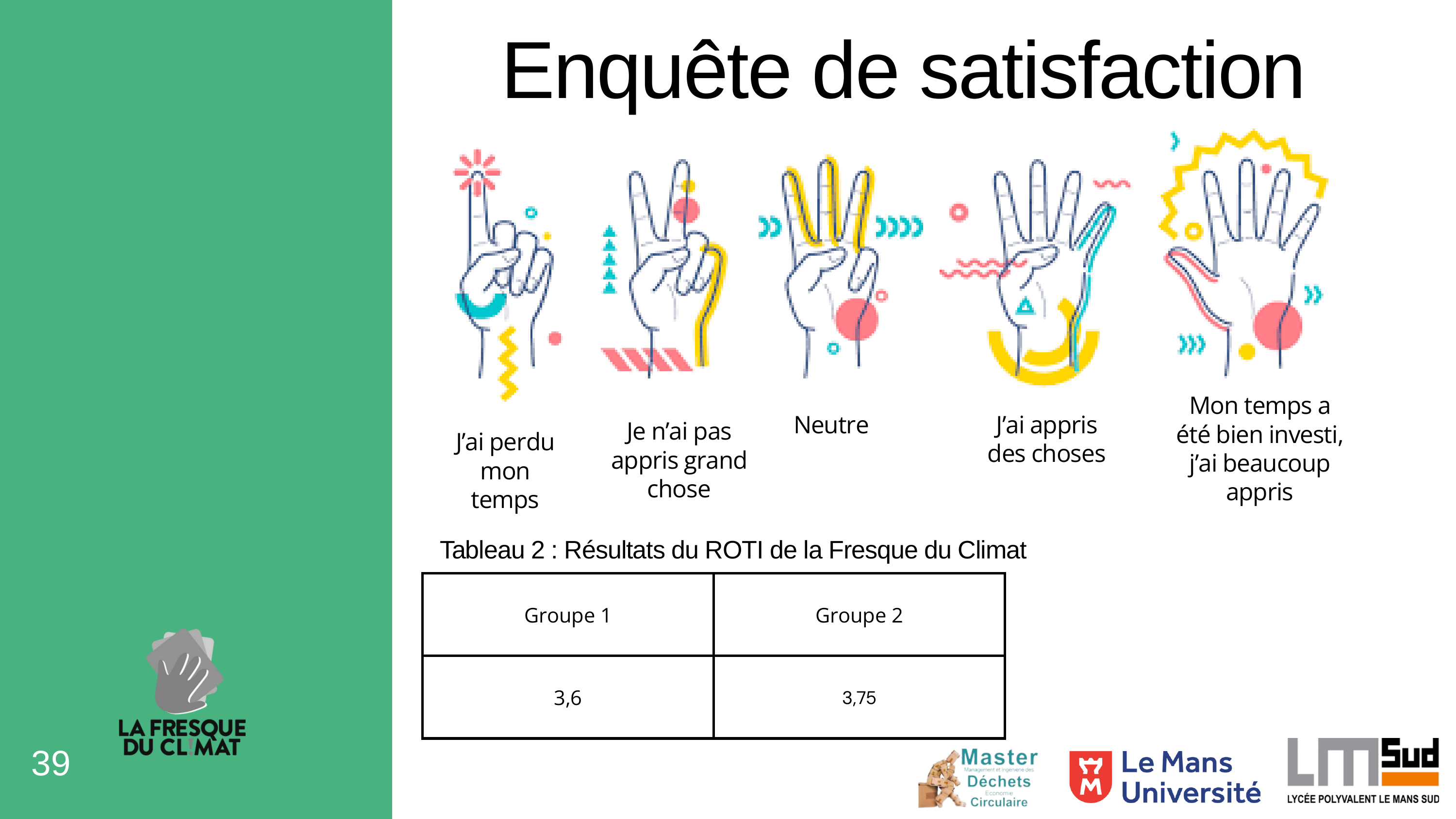

Enquête de satisfaction

Mon temps a été bien investi, j’ai beaucoup appris
Neutre
J’ai appris des choses
Je n’ai pas appris grand chose
J’ai perdu mon temps
Tableau 2 : Résultats du ROTI de la Fresque du Climat
| Groupe 1 | Groupe 2 |
| --- | --- |
| 3,6 | 3,75 |

39